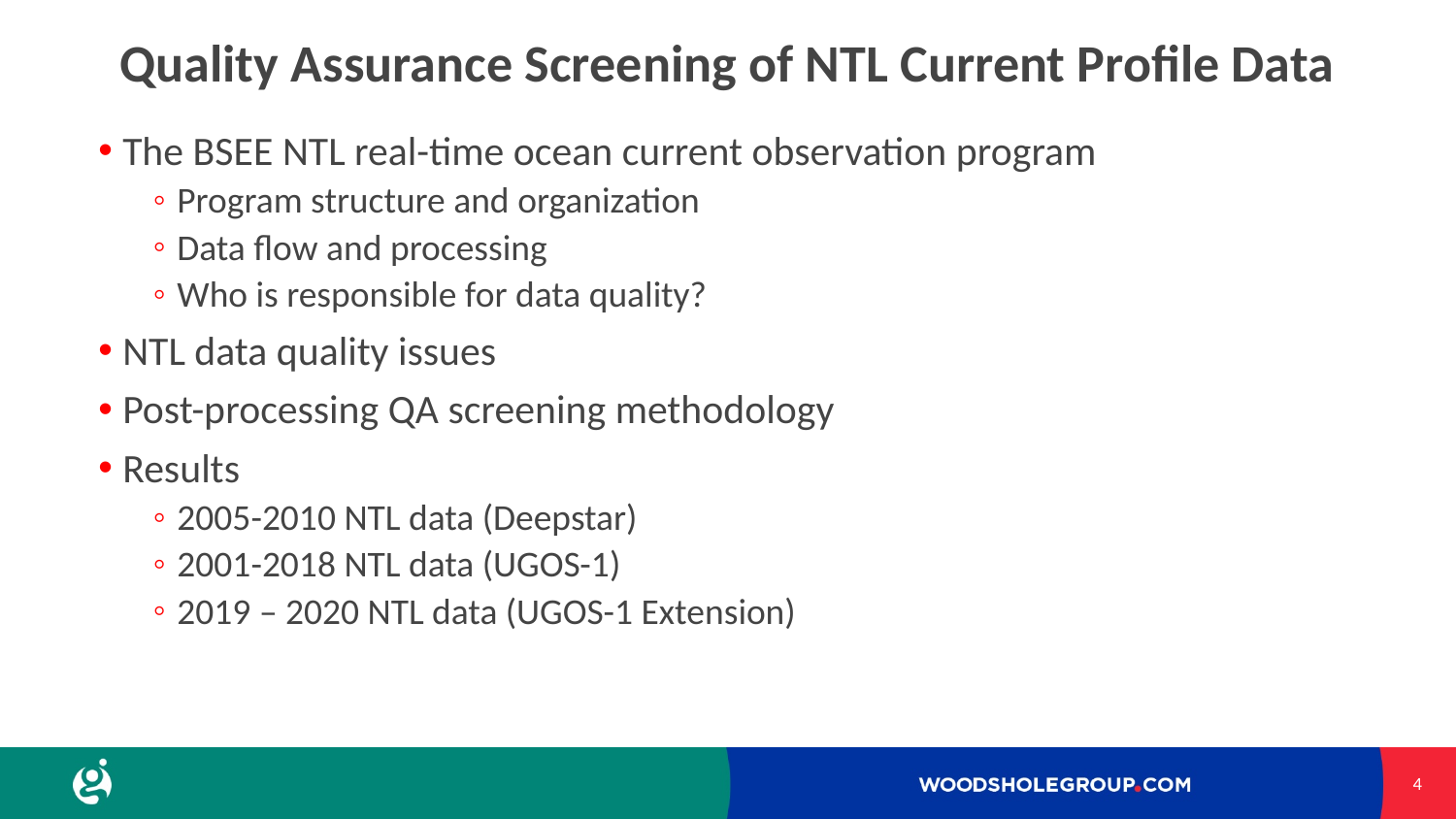

# Quality Assurance Screening of NTL Current Profile Data
The BSEE NTL real-time ocean current observation program
Program structure and organization
Data flow and processing
Who is responsible for data quality?
NTL data quality issues
Post-processing QA screening methodology
Results
2005-2010 NTL data (Deepstar)
2001-2018 NTL data (UGOS-1)
2019 – 2020 NTL data (UGOS-1 Extension)

4